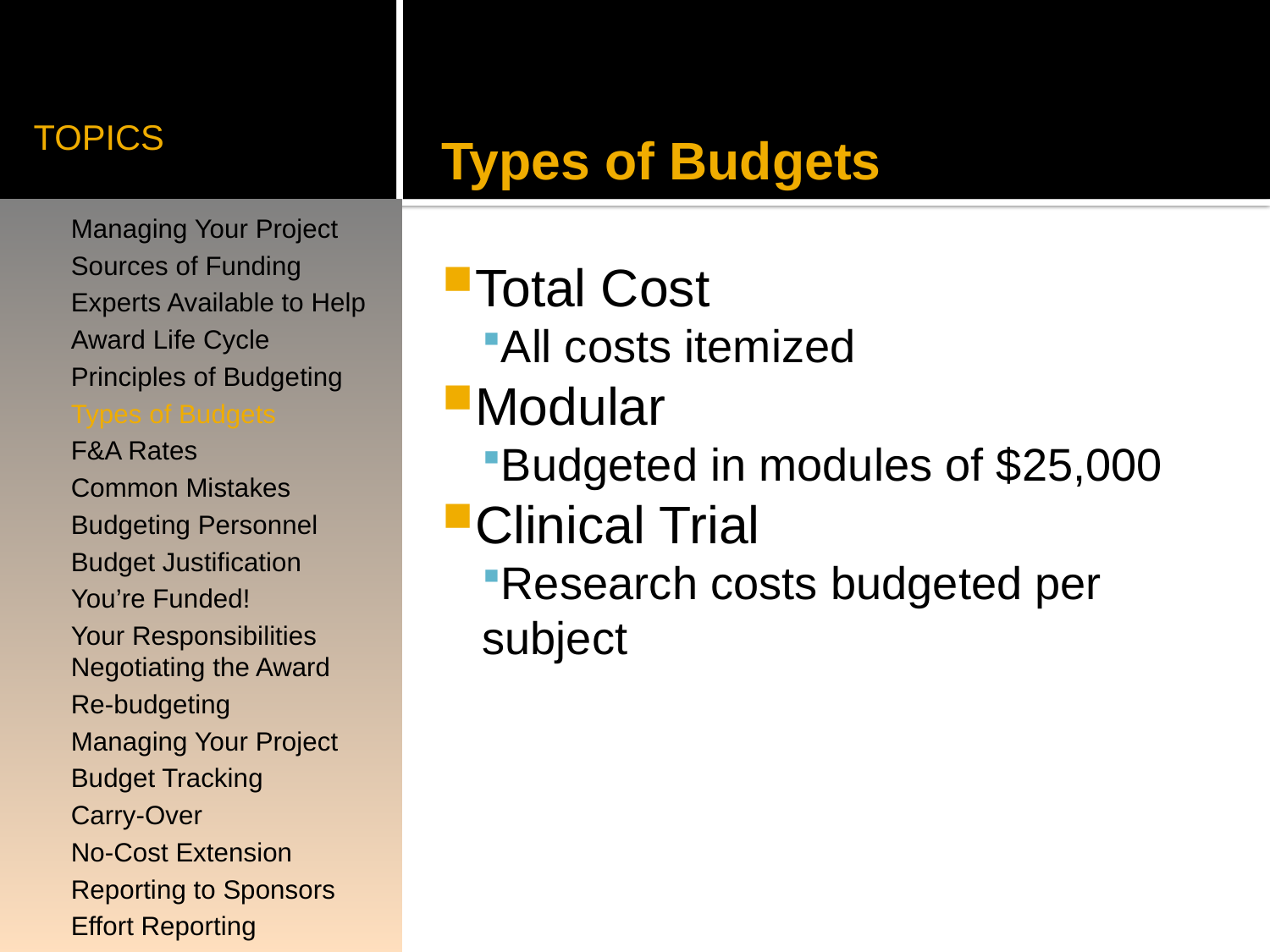

# TOPICS

Types of Budgets

Total Cost
All costs itemized
Modular
Budgeted in modules of $25,000
Clinical Trial
Research costs budgeted per subject
Managing Your Project
Sources of Funding
Experts Available to Help
Award Life Cycle
Principles of Budgeting
Types of Budgets
F&A Rates
Common Mistakes
Budgeting Personnel
Budget Justification
You’re Funded!
Your Responsibilities Negotiating the Award
Re-budgeting
Managing Your Project
Budget Tracking
Carry-Over
No-Cost Extension
Reporting to Sponsors
Effort Reporting